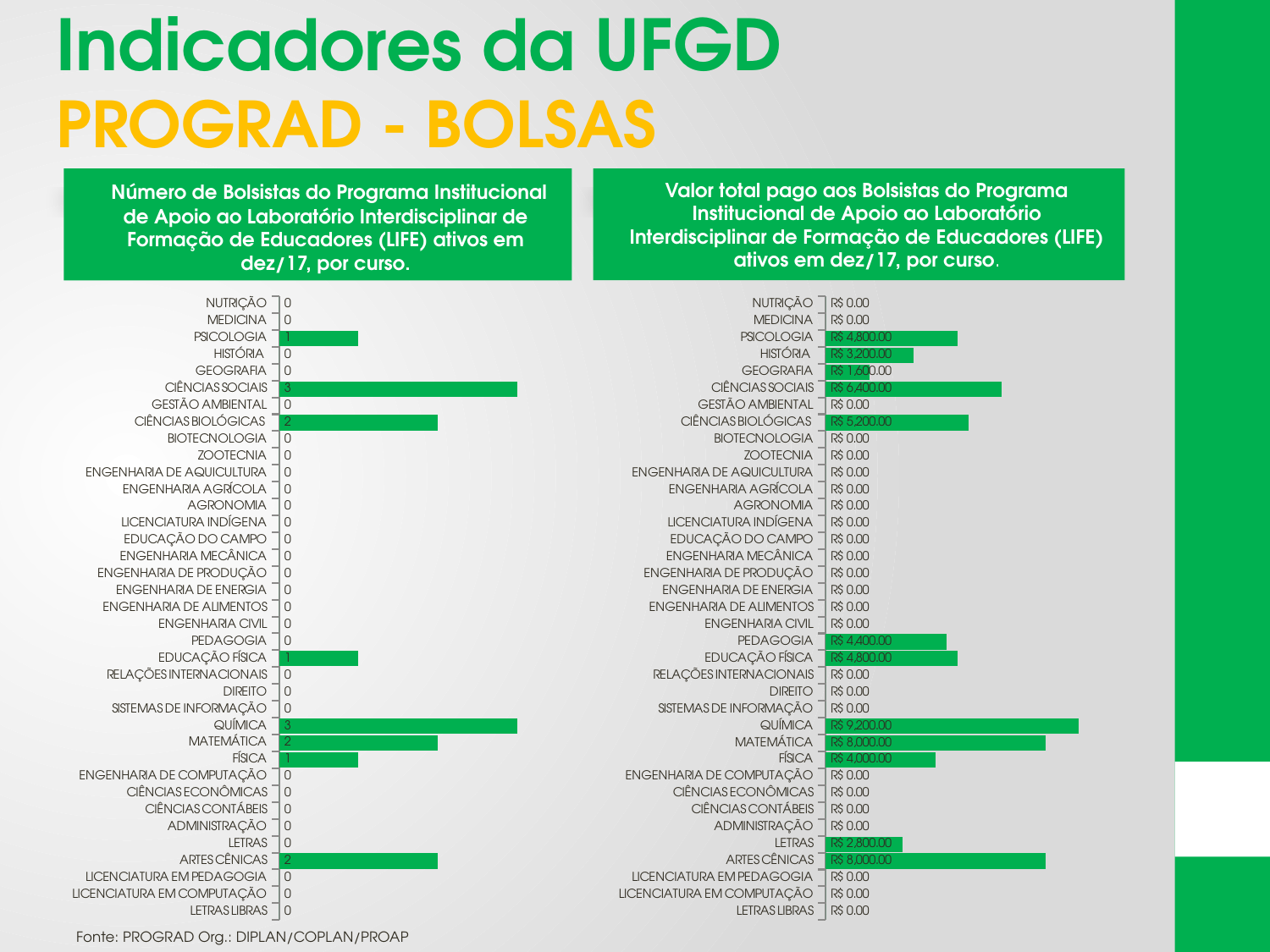

Indicadores da UFGD
PROGRAD - BOLSAS
 Número de Bolsistas do Programa Institucional de Apoio ao Laboratório Interdisciplinar de Formação de Educadores (LIFE) ativos em dez/17, por curso.
Valor total pago aos Bolsistas do Programa Institucional de Apoio ao Laboratório Interdisciplinar de Formação de Educadores (LIFE) ativos em dez/17, por curso.

### Chart

| Category | Dez |
|---|---|
| LETRAS LIBRAS | 0.0 |
| LICENCIATURA EM COMPUTAÇÃO | 0.0 |
| LICENCIATURA EM PEDAGOGIA | 0.0 |
| ARTES CÊNICAS | 2.0 |
| LETRAS | 0.0 |
| ADMINISTRAÇÃO | 0.0 |
| CIÊNCIAS CONTÁBEIS | 0.0 |
| CIÊNCIAS ECONÔMICAS | 0.0 |
| ENGENHARIA DE COMPUTAÇÃO | 0.0 |
| FÍSICA | 1.0 |
| MATEMÁTICA | 2.0 |
| QUÍMICA | 3.0 |
| SISTEMAS DE INFORMAÇÃO | 0.0 |
| DIREITO | 0.0 |
| RELAÇÕES INTERNACIONAIS | 0.0 |
| EDUCAÇÃO FÍSICA | 1.0 |
| PEDAGOGIA | 0.0 |
| ENGENHARIA CIVIL | 0.0 |
| ENGENHARIA DE ALIMENTOS | 0.0 |
| ENGENHARIA DE ENERGIA | 0.0 |
| ENGENHARIA DE PRODUÇÃO | 0.0 |
| ENGENHARIA MECÂNICA | 0.0 |
| EDUCAÇÃO DO CAMPO | 0.0 |
| LICENCIATURA INDÍGENA | 0.0 |
| AGRONOMIA | 0.0 |
| ENGENHARIA AGRÍCOLA | 0.0 |
| ENGENHARIA DE AQUICULTURA | 0.0 |
| ZOOTECNIA | 0.0 |
| BIOTECNOLOGIA | 0.0 |
| CIÊNCIAS BIOLÓGICAS  | 2.0 |
| GESTÃO AMBIENTAL | 0.0 |
| CIÊNCIAS SOCIAIS | 3.0 |
| GEOGRAFIA | 0.0 |
| HISTÓRIA  | 0.0 |
| PSICOLOGIA | 1.0 |
| MEDICINA | 0.0 |
| NUTRIÇÃO | 0.0 |

### Chart

| Category | Total |
|---|---|
| LETRAS LIBRAS | 0.0 |
| LICENCIATURA EM COMPUTAÇÃO | 0.0 |
| LICENCIATURA EM PEDAGOGIA | 0.0 |
| ARTES CÊNICAS | 8000.0 |
| LETRAS | 2800.0 |
| ADMINISTRAÇÃO | 0.0 |
| CIÊNCIAS CONTÁBEIS | 0.0 |
| CIÊNCIAS ECONÔMICAS | 0.0 |
| ENGENHARIA DE COMPUTAÇÃO | 0.0 |
| FÍSICA | 4000.0 |
| MATEMÁTICA | 8000.0 |
| QUÍMICA | 9200.0 |
| SISTEMAS DE INFORMAÇÃO | 0.0 |
| DIREITO | 0.0 |
| RELAÇÕES INTERNACIONAIS | 0.0 |
| EDUCAÇÃO FÍSICA | 4800.0 |
| PEDAGOGIA | 4400.0 |
| ENGENHARIA CIVIL | 0.0 |
| ENGENHARIA DE ALIMENTOS | 0.0 |
| ENGENHARIA DE ENERGIA | 0.0 |
| ENGENHARIA DE PRODUÇÃO | 0.0 |
| ENGENHARIA MECÂNICA | 0.0 |
| EDUCAÇÃO DO CAMPO | 0.0 |
| LICENCIATURA INDÍGENA | 0.0 |
| AGRONOMIA | 0.0 |
| ENGENHARIA AGRÍCOLA | 0.0 |
| ENGENHARIA DE AQUICULTURA | 0.0 |
| ZOOTECNIA | 0.0 |
| BIOTECNOLOGIA | 0.0 |
| CIÊNCIAS BIOLÓGICAS  | 5200.0 |
| GESTÃO AMBIENTAL | 0.0 |
| CIÊNCIAS SOCIAIS | 6400.0 |
| GEOGRAFIA | 1600.0 |
| HISTÓRIA  | 3200.0 |
| PSICOLOGIA | 4800.0 |
| MEDICINA | 0.0 |
| NUTRIÇÃO | 0.0 |
Fonte: PROGRAD Org.: DIPLAN/COPLAN/PROAP